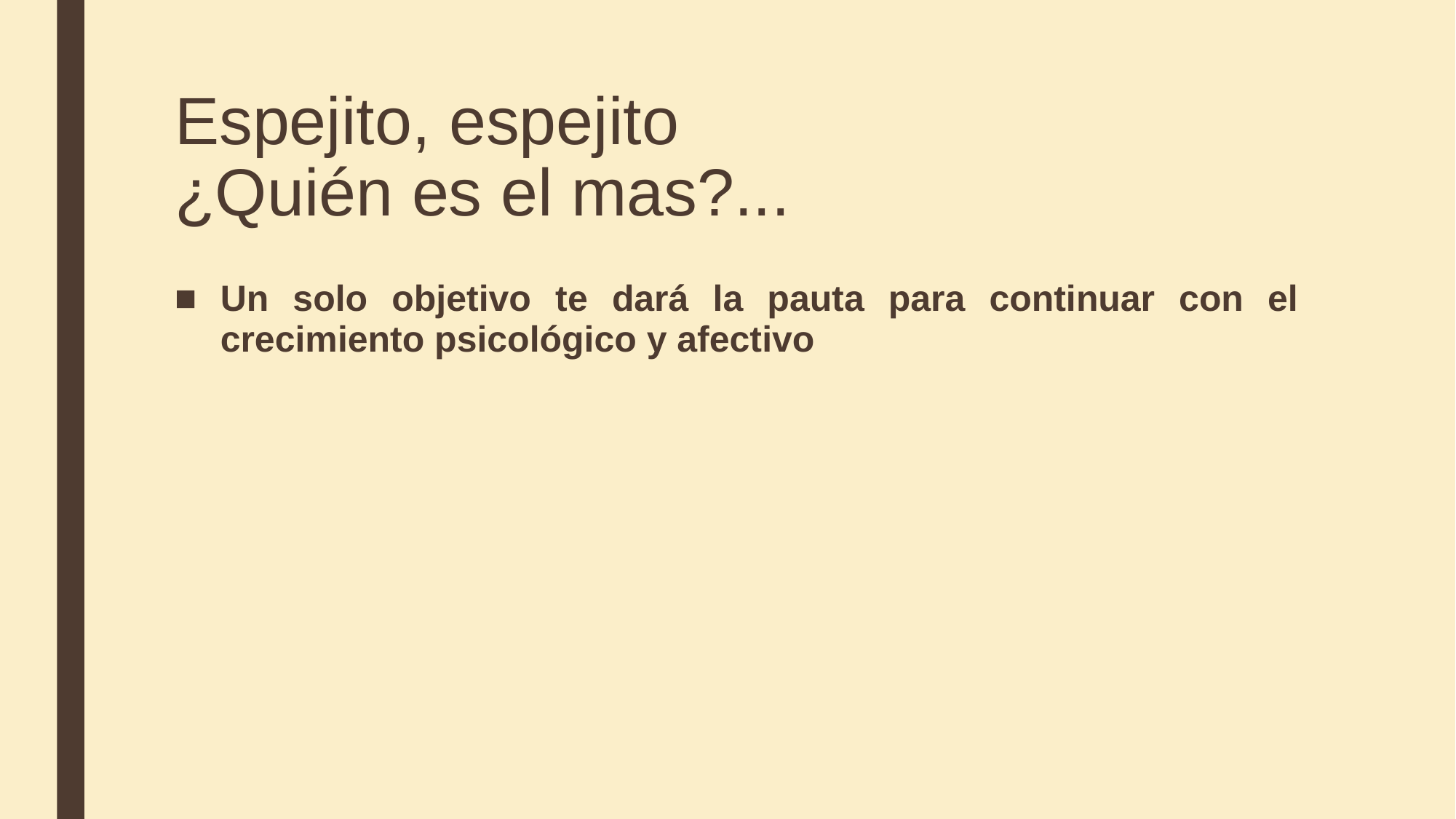

# Espejito, espejito ¿Quién es el mas?...
Un solo objetivo te dará la pauta para continuar con el crecimiento psicológico y afectivo